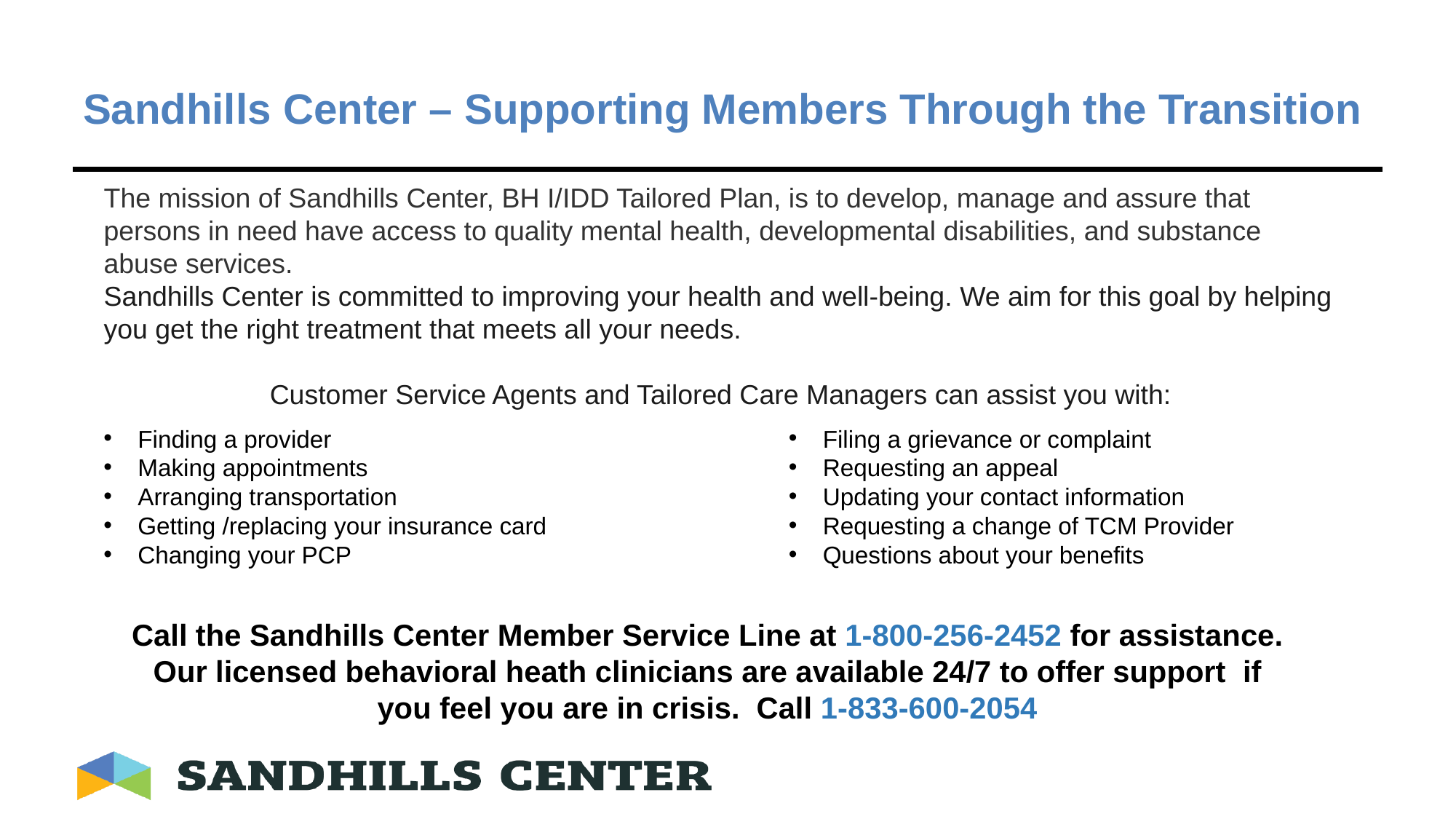

# Sandhills Center – Supporting Members Through the Transition
The mission of Sandhills Center, BH I/IDD Tailored Plan, is to develop, manage and assure that persons in need have access to quality mental health, developmental disabilities, and substance abuse services.
Sandhills Center is committed to improving your health and well-being. We aim for this goal by helping you get the right treatment that meets all your needs.

Customer Service Agents and Tailored Care Managers can assist you with:
Finding a provider
Making appointments
Arranging transportation
Getting /replacing your insurance card
Changing your PCP

Filing a grievance or complaint
Requesting an appeal
Updating your contact information
Requesting a change of TCM Provider
Questions about your benefits

Call the Sandhills Center Member Service Line at 1-800-256-2452 for assistance.
Our licensed behavioral heath clinicians are available 24/7 to offer support  if you feel you are in crisis.  Call 1-833-600-2054